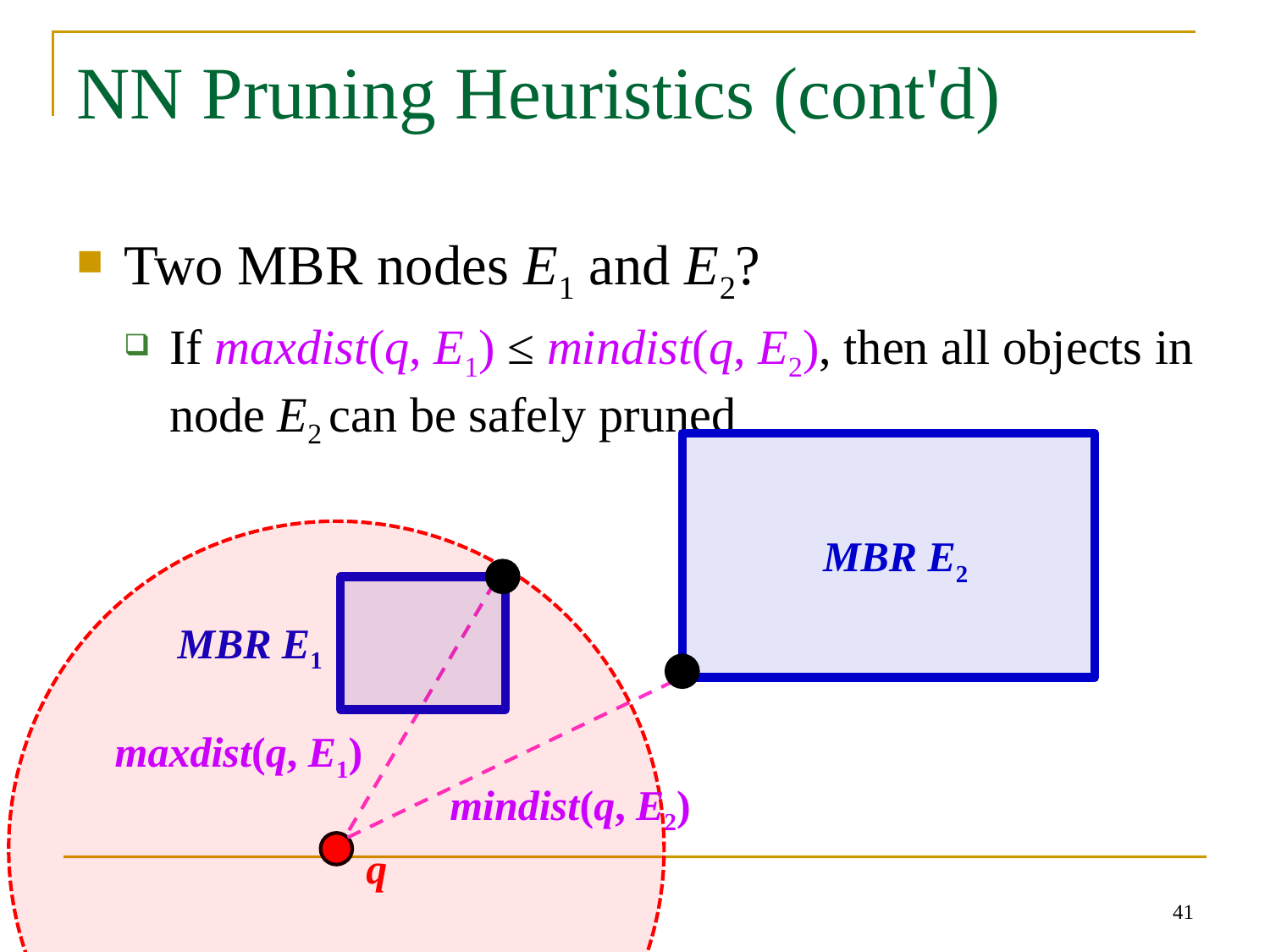

# NN Pruning Heuristics (cont'd)
Two MBR nodes E1 and E2?
If maxdist(q, E1) ≤ mindist(q, E2), then all objects in node E2 can be safely pruned

MBR E2

MBR E1

maxdist(q, E1)
mindist(q, E2)

q
41